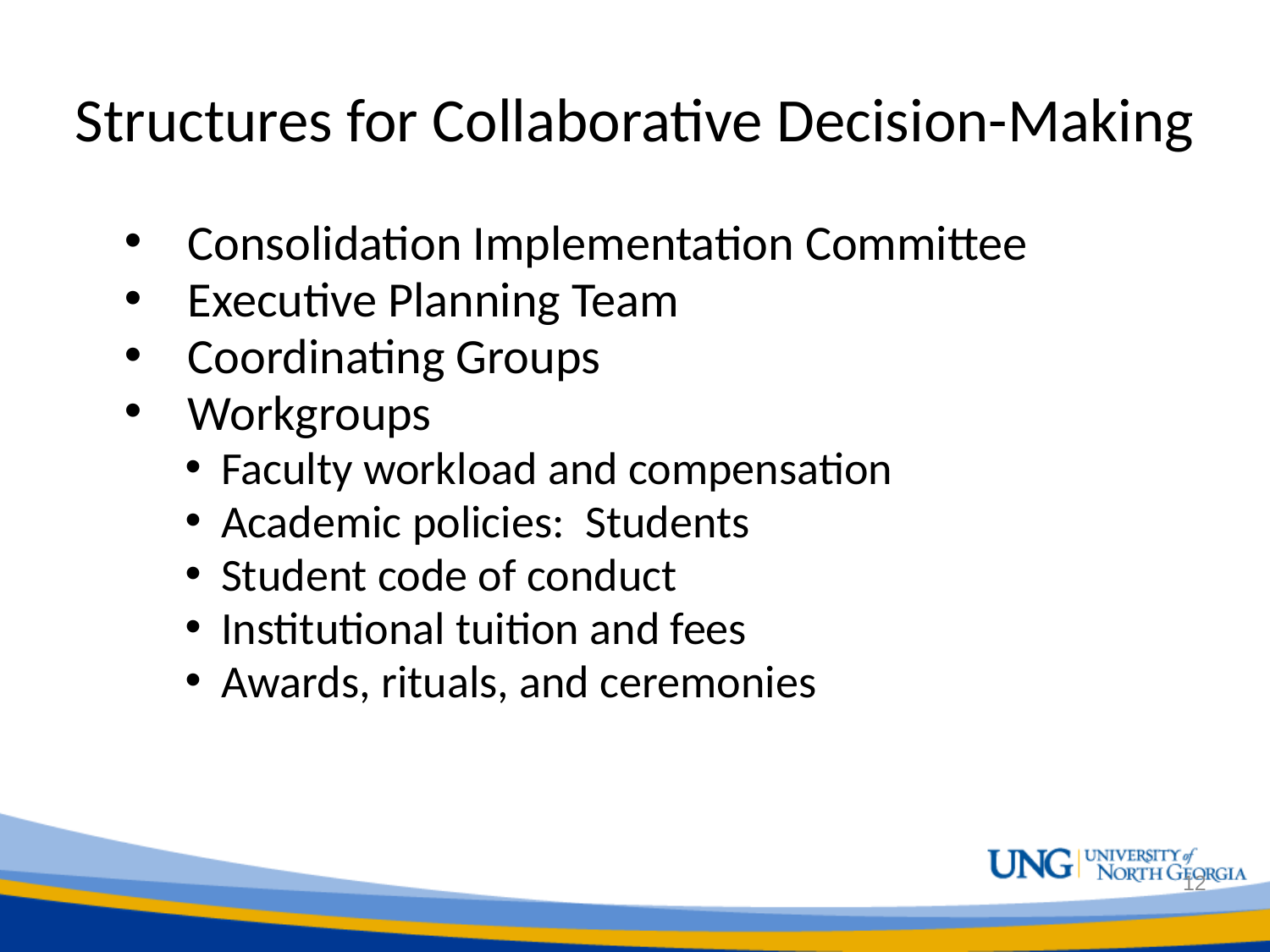

# Structures for Collaborative Decision-Making
Consolidation Implementation Committee
Executive Planning Team
Coordinating Groups
Workgroups
Faculty workload and compensation
Academic policies:  Students
Student code of conduct
Institutional tuition and fees
Awards, rituals, and ceremonies

12